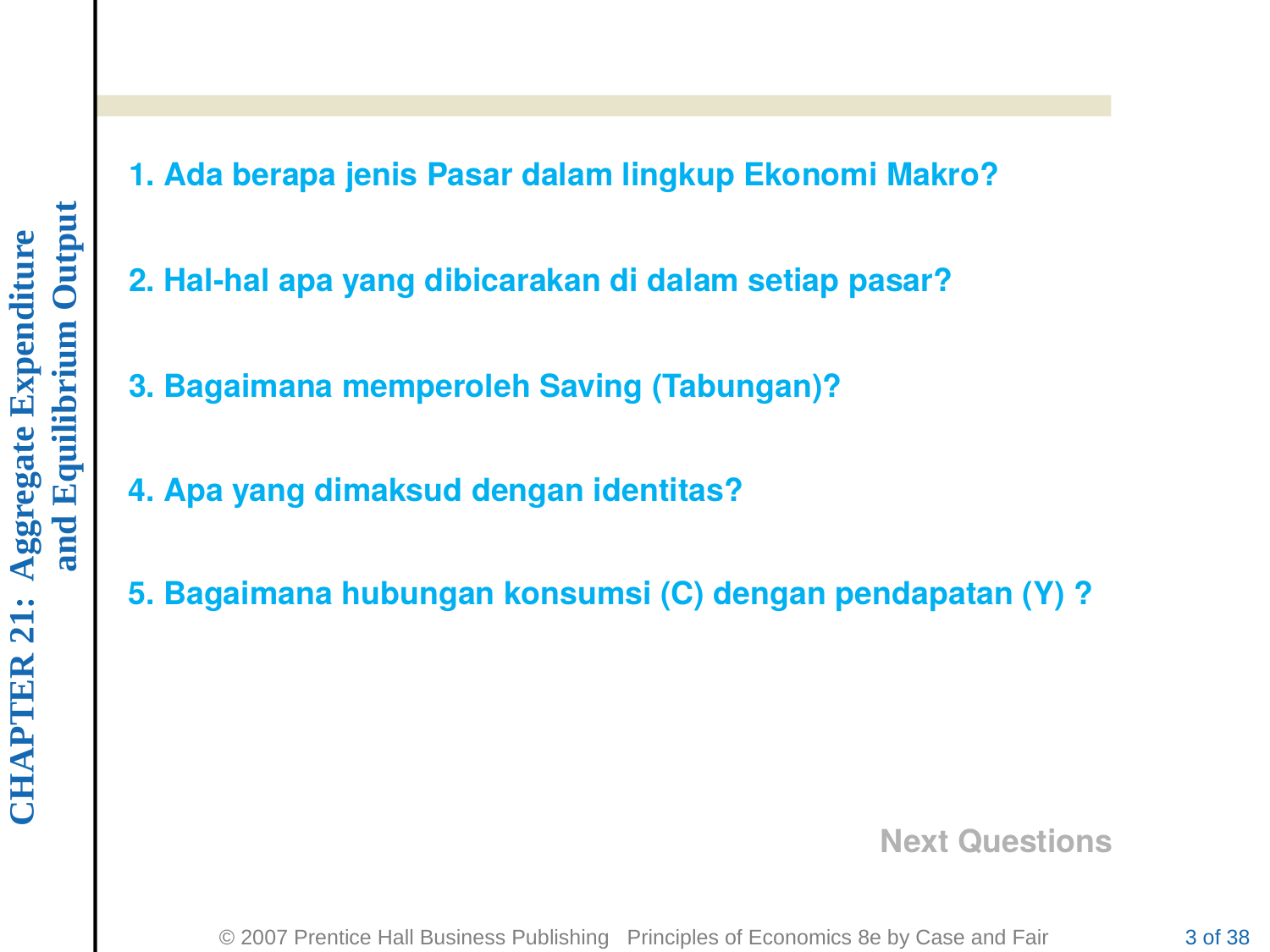

1. Ada berapa jenis Pasar dalam lingkup Ekonomi Makro?
2. Hal-hal apa yang dibicarakan di dalam setiap pasar?
3. Bagaimana memperoleh Saving (Tabungan)?
4. Apa yang dimaksud dengan identitas?
5. Bagaimana hubungan konsumsi (C) dengan pendapatan (Y) ?
Next Questions
3 of 38